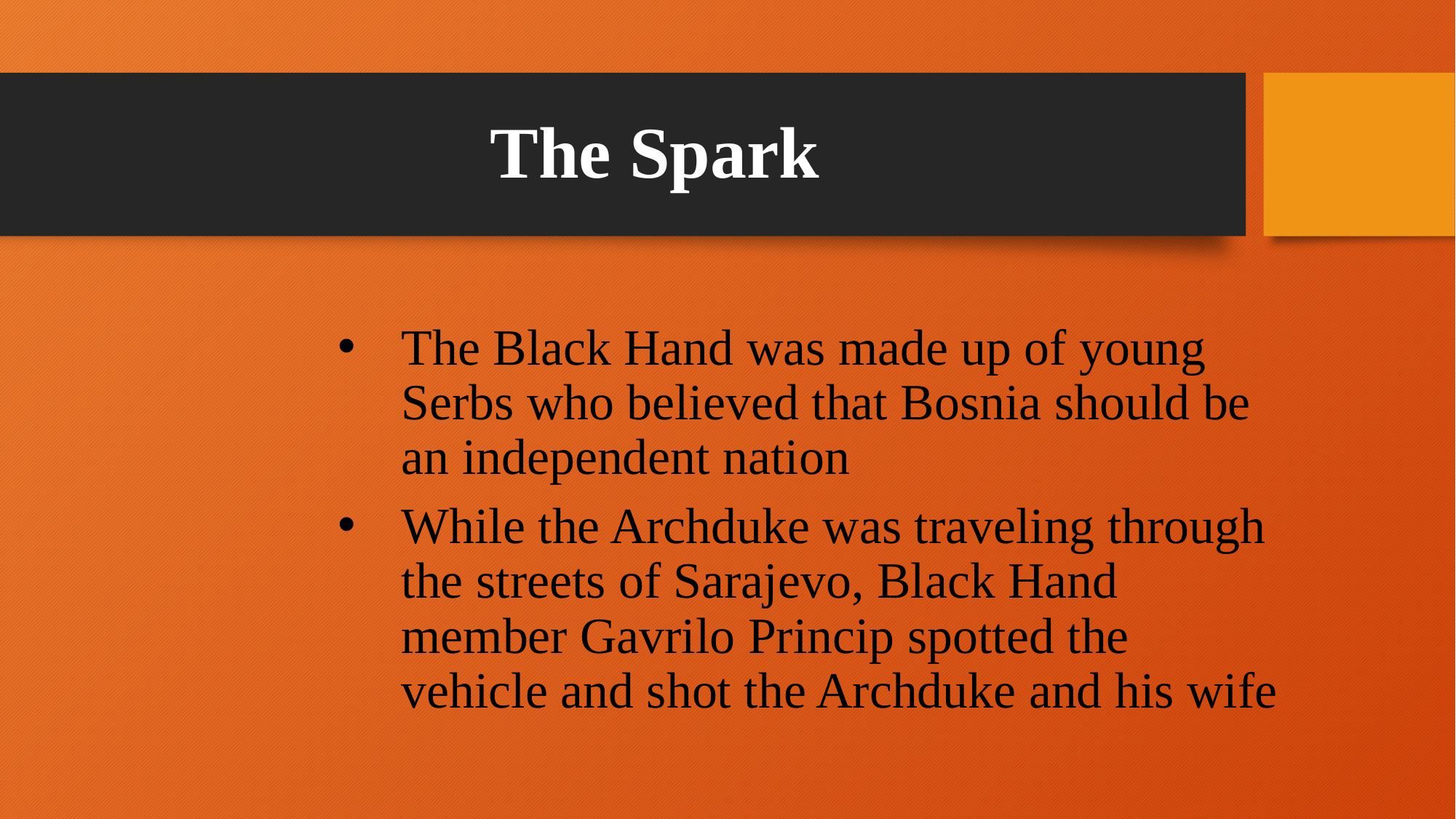

# The Spark
The Black Hand was made up of young Serbs who believed that Bosnia should be an independent nation
While the Archduke was traveling through the streets of Sarajevo, Black Hand member Gavrilo Princip spotted the vehicle and shot the Archduke and his wife